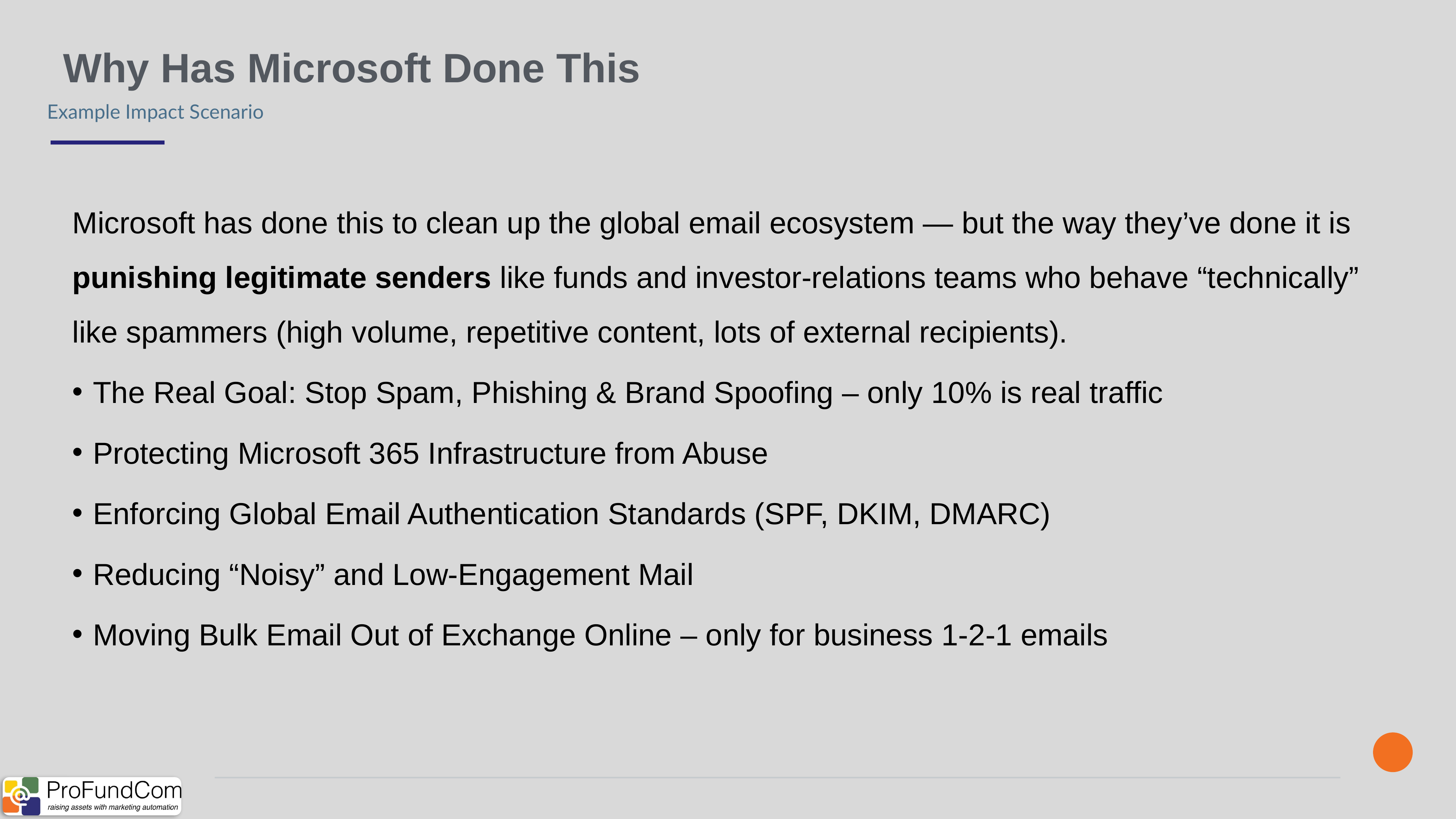

Why Has Microsoft Done This
Example Impact Scenario
Microsoft has done this to clean up the global email ecosystem — but the way they’ve done it is punishing legitimate senders like funds and investor-relations teams who behave “technically” like spammers (high volume, repetitive content, lots of external recipients).
The Real Goal: Stop Spam, Phishing & Brand Spoofing – only 10% is real traffic
Protecting Microsoft 365 Infrastructure from Abuse
Enforcing Global Email Authentication Standards (SPF, DKIM, DMARC)
Reducing “Noisy” and Low-Engagement Mail
Moving Bulk Email Out of Exchange Online – only for business 1-2-1 emails